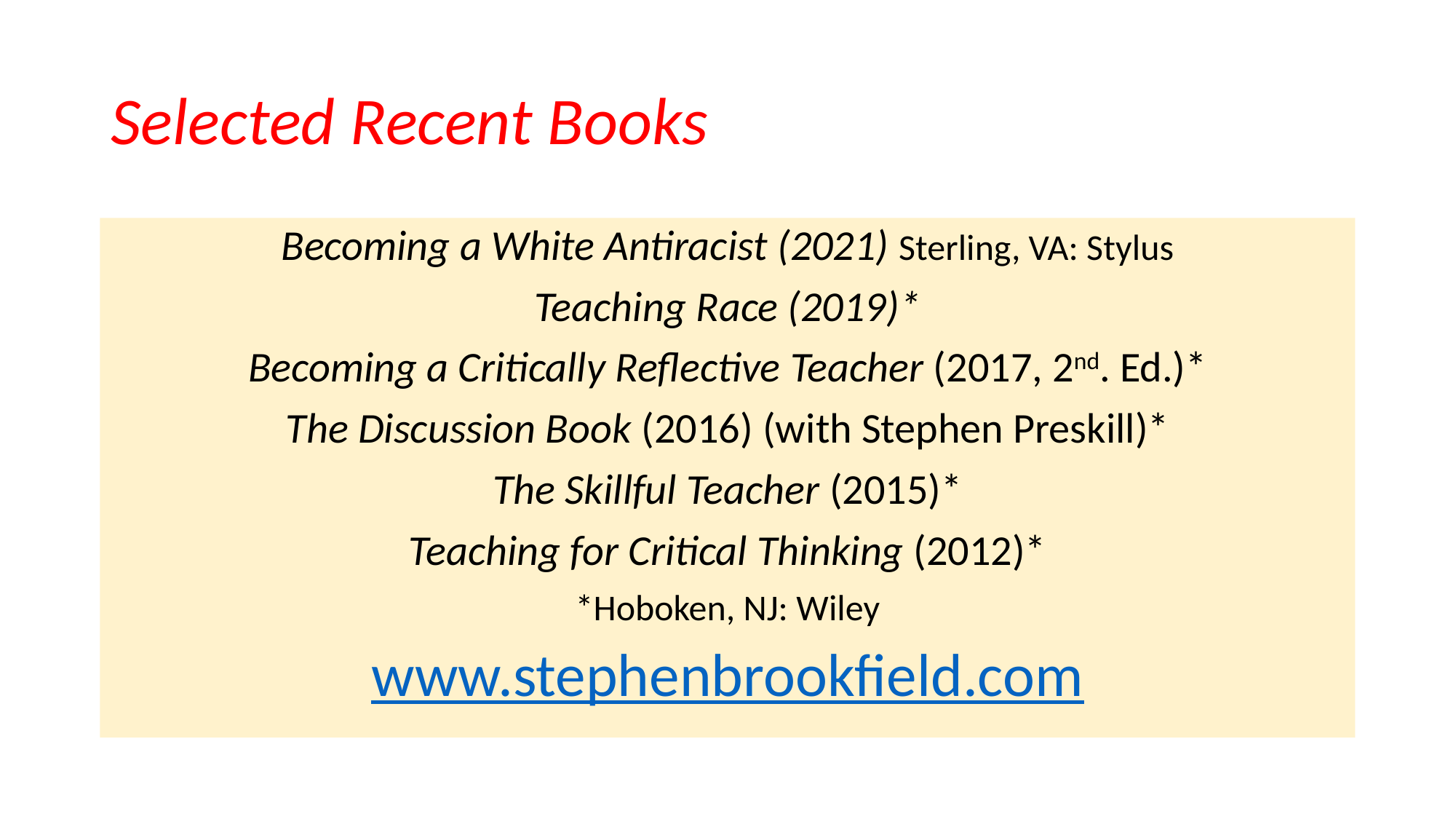

# Selected Recent Books
Becoming a White Antiracist (2021) Sterling, VA: Stylus
Teaching Race (2019)*
Becoming a Critically Reflective Teacher (2017, 2nd. Ed.)*
The Discussion Book (2016) (with Stephen Preskill)*
The Skillful Teacher (2015)*
Teaching for Critical Thinking (2012)*
*Hoboken, NJ: Wiley
www.stephenbrookfield.com